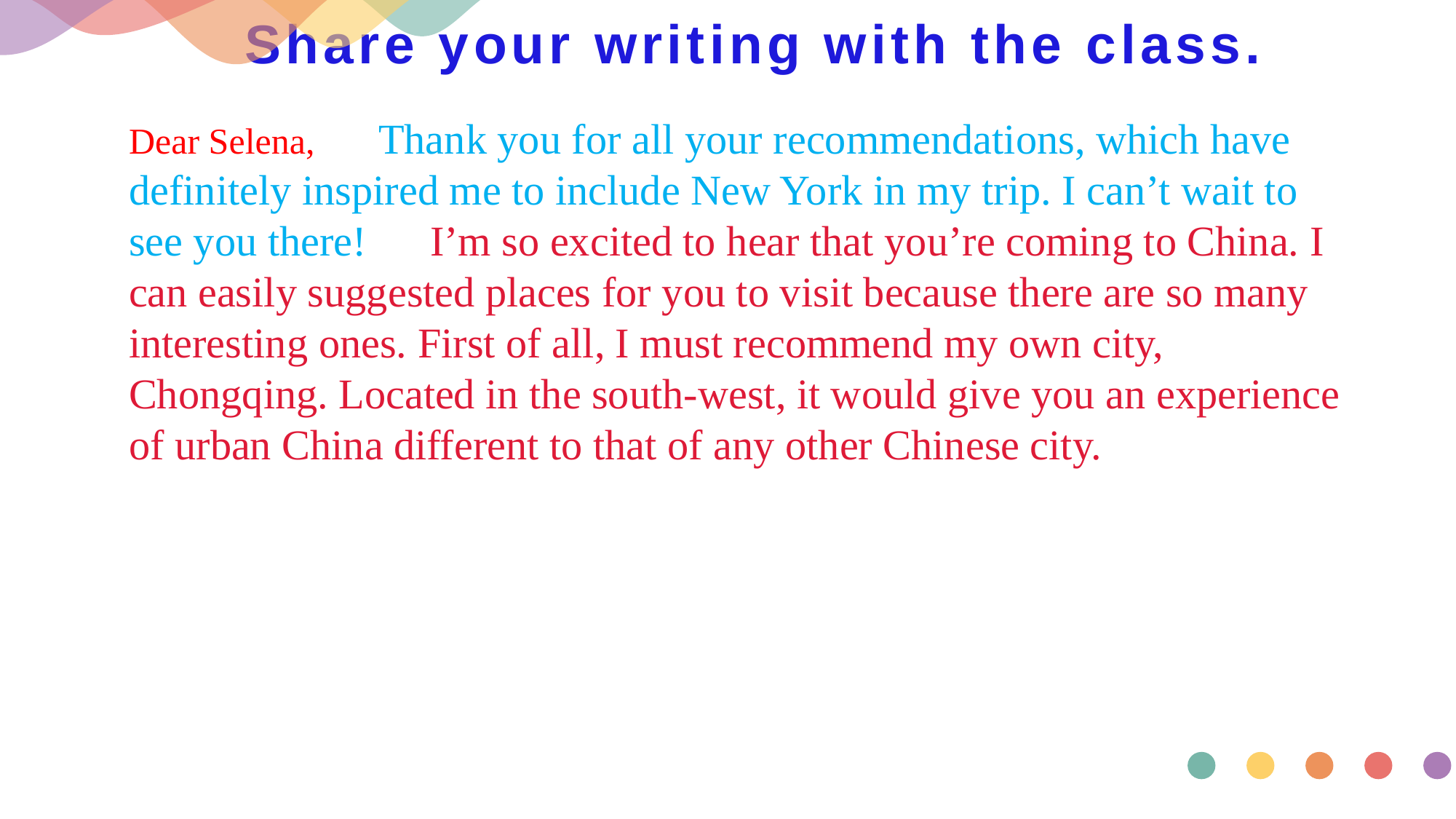

# Share your writing with the class.

Dear Selena,       Thank you for all your recommendations, which have definitely inspired me to include New York in my trip. I can’t wait to see you there!      I’m so excited to hear that you’re coming to China. I can easily suggested places for you to visit because there are so many interesting ones. First of all, I must recommend my own city, Chongqing. Located in the south-west, it would give you an experience of urban China different to that of any other Chinese city.